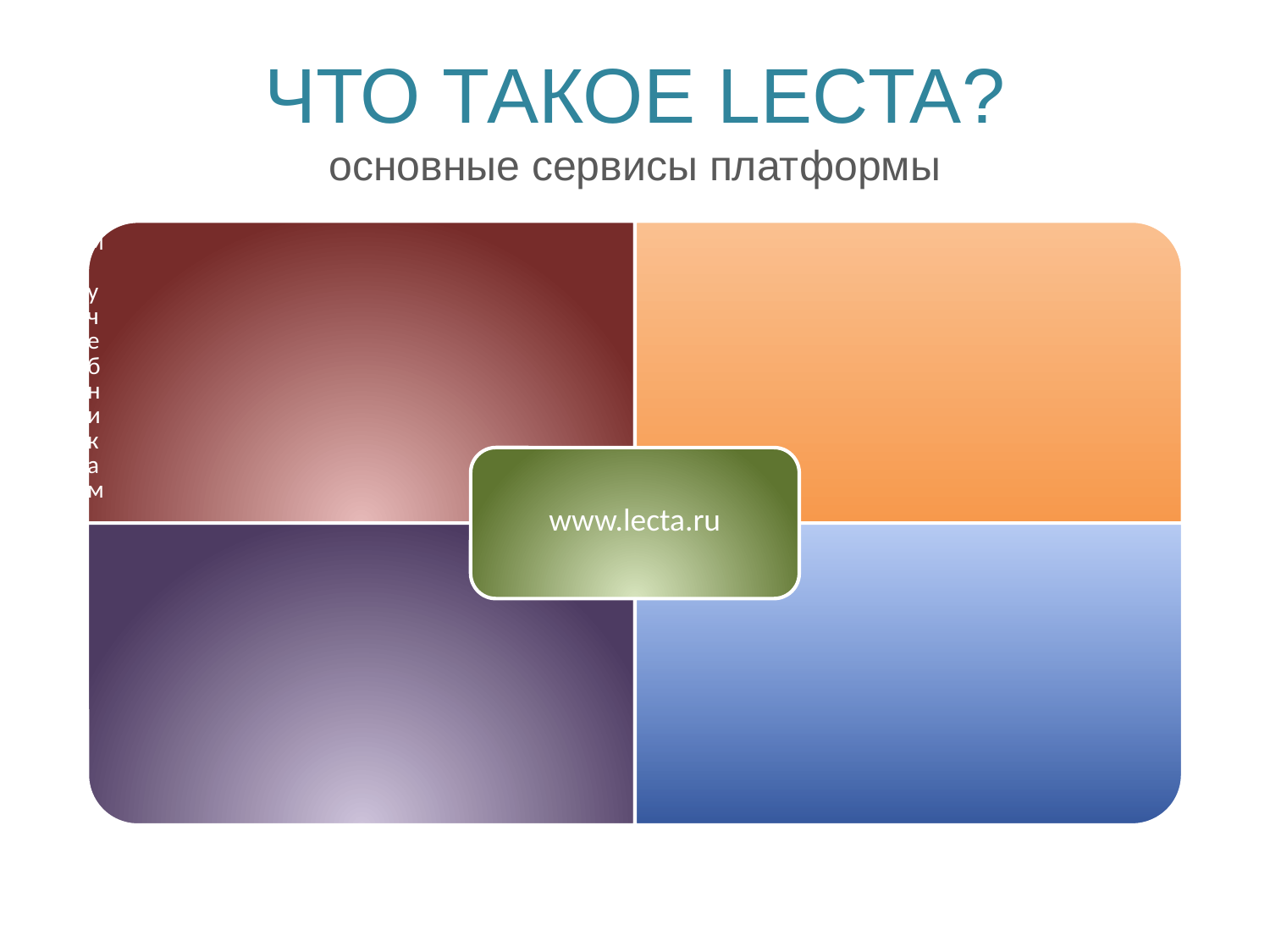

# ЧТО ТАКОЕ LECTA? основные сервисы платформы
www.lecta.ru
WWW.LECTA.RU
27